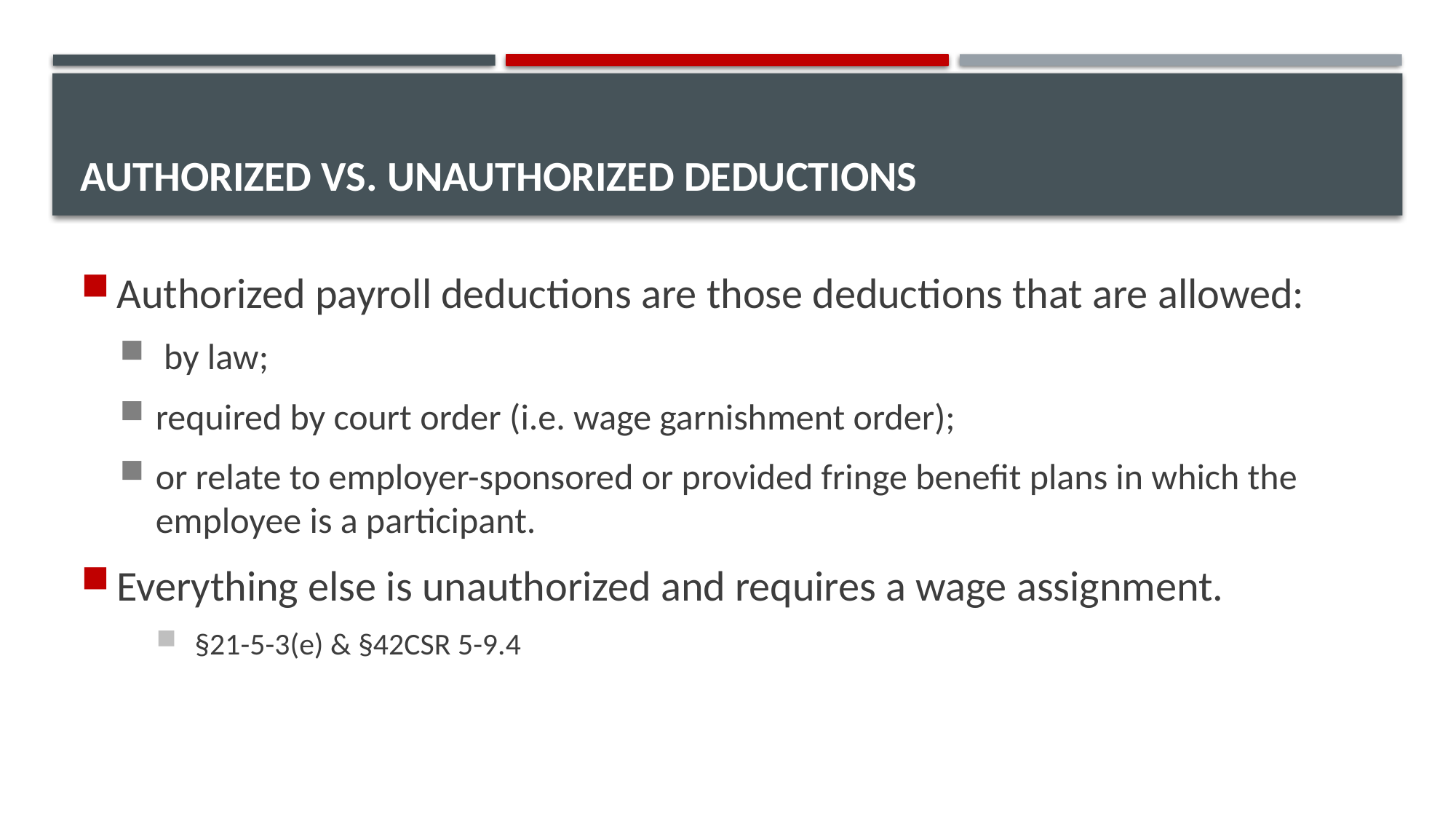

# Authorized vs. Unauthorized Deductions
Authorized payroll deductions are those deductions that are allowed:
 by law;
required by court order (i.e. wage garnishment order);
or relate to employer-sponsored or provided fringe benefit plans in which the employee is a participant.
Everything else is unauthorized and requires a wage assignment.
 §21-5-3(e) & §42CSR 5-9.4